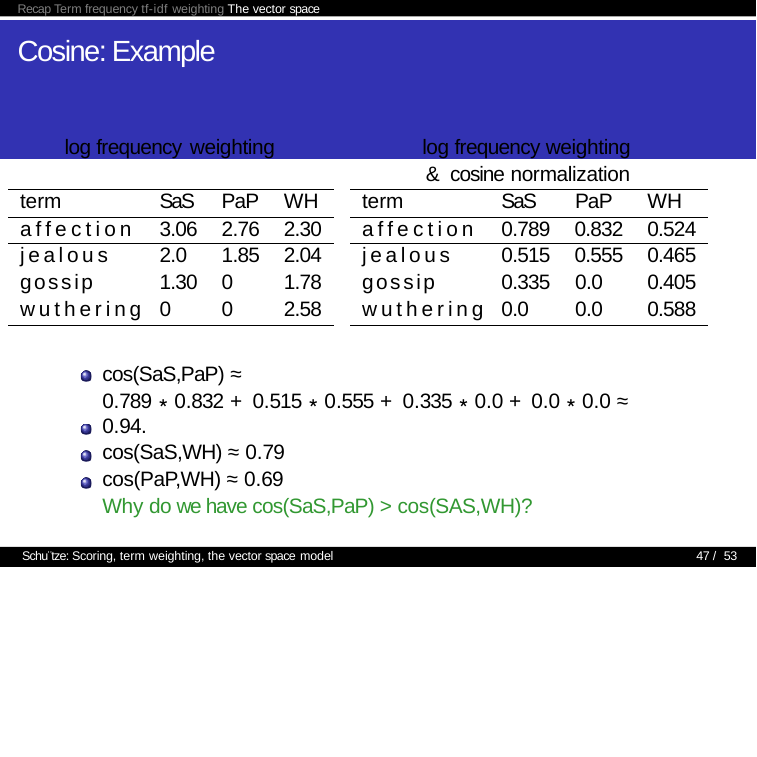

Recap Term frequency tf-idf weighting The vector space
# Cosine: Example
log frequency weighting
log frequency weighting  & cosine normalization
| term | SaS | PaP | WH |  | term | SaS | PaP | WH |
| --- | --- | --- | --- | --- | --- | --- | --- | --- |
| affection | 3.06 | 2.76 | 2.30 |  | affection | 0.789 | 0.832 | 0.524 |
| jealous | 2.0 | 1.85 | 2.04 |  | jealous | 0.515 | 0.555 | 0.465 |
| gossip | 1.30 | 0 | 1.78 |  | gossip | 0.335 | 0.0 | 0.405 |
| wuthering | 0 | 0 | 2.58 |  | wuthering | 0.0 | 0.0 | 0.588 |
cos(SaS,PaP) ≈
0.789 ∗ 0.832 + 0.515 ∗ 0.555 + 0.335 ∗ 0.0 + 0.0 ∗ 0.0 ≈ 0.94.
cos(SaS,WH) ≈ 0.79
cos(PaP,WH) ≈ 0.69
Why do we have cos(SaS,PaP) > cos(SAS,WH)?

Schu¨tze: Scoring, term weighting, the vector space model
47 / 53